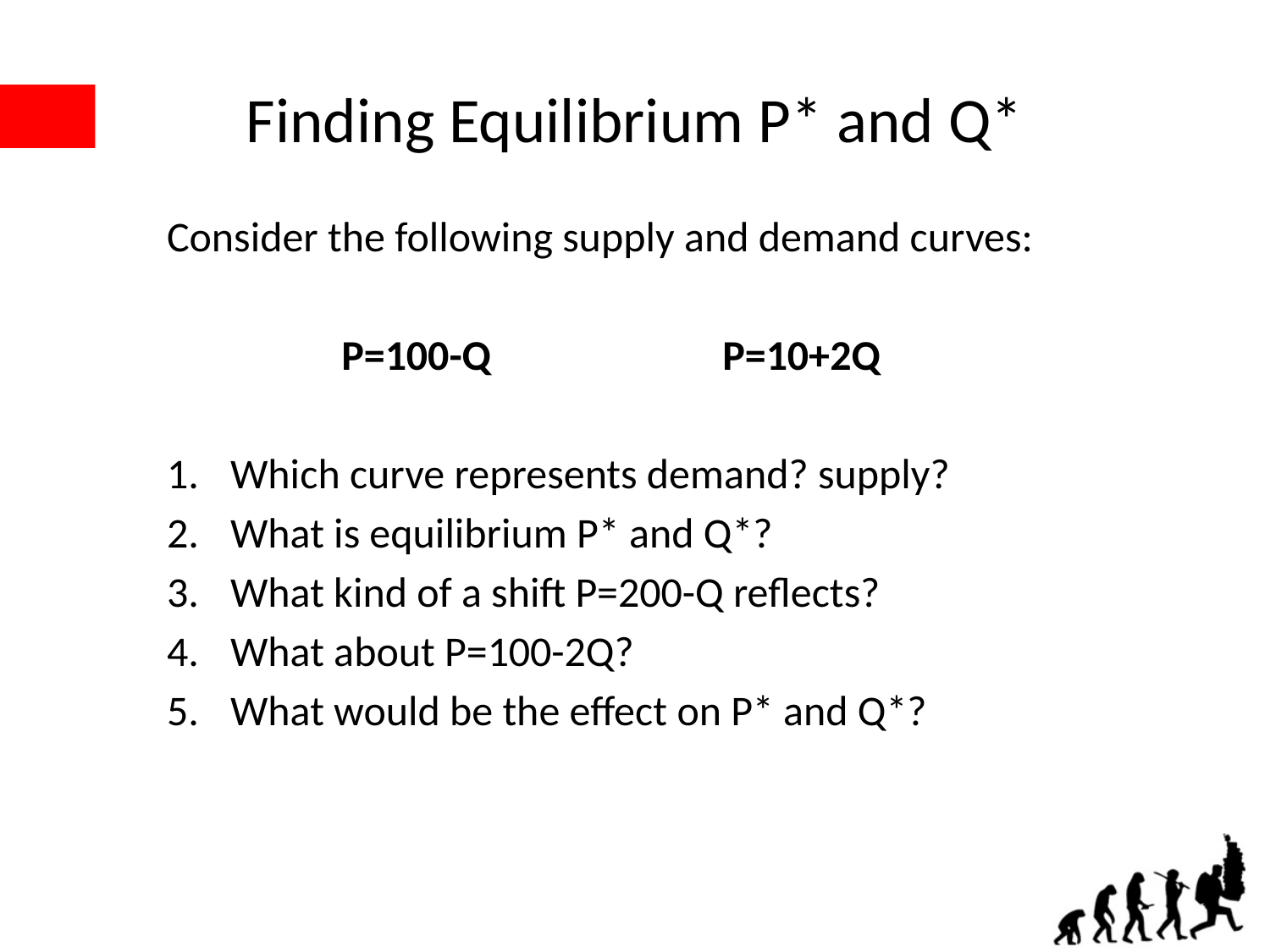

# Finding Equilibrium P* and Q*
Consider the following supply and demand curves:

		P=100-Q		P=10+2Q

Which curve represents demand? supply?
What is equilibrium P* and Q*?
What kind of a shift P=200-Q reflects?
What about P=100-2Q?
What would be the effect on P* and Q*?